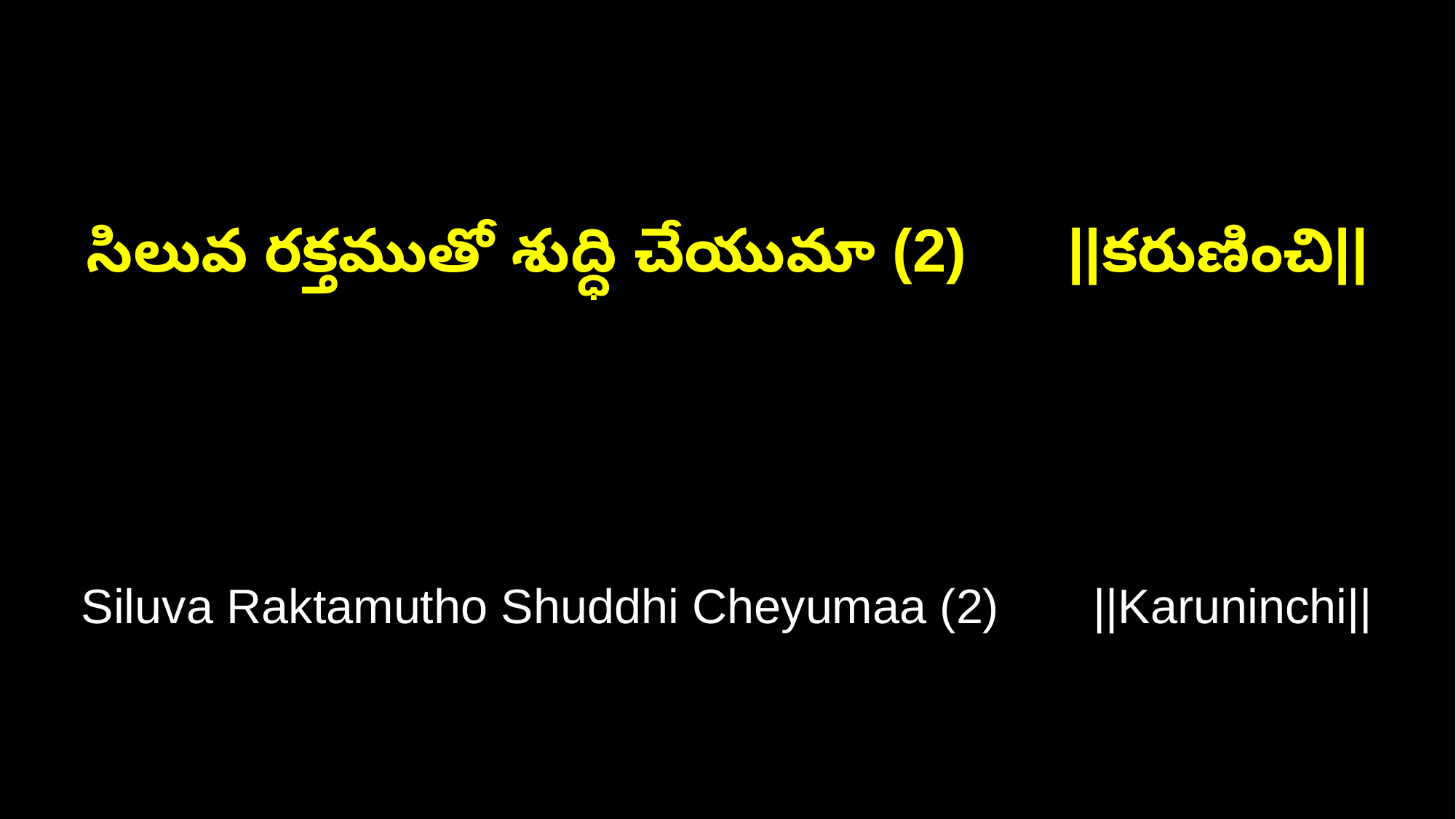

సిలువ రక్తముతో శుద్ధి చేయుమా (2)      ||కరుణించి||
Siluva Raktamutho Shuddhi Cheyumaa (2)       ||Karuninchi||